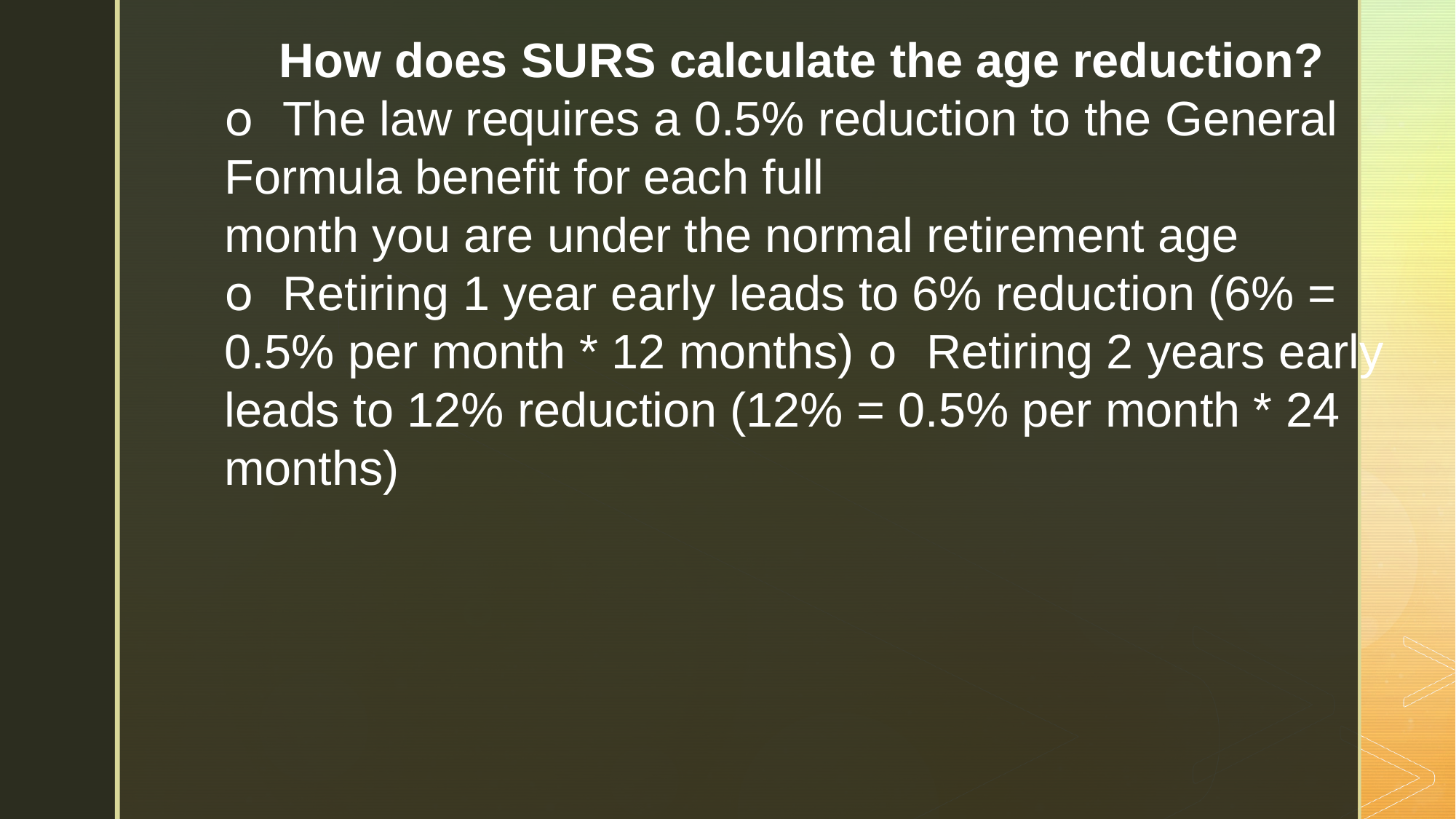

How does SURS calculate the age reduction?
o The law requires a 0.5% reduction to the General Formula benefit for each full
month you are under the normal retirement age
o Retiring 1 year early leads to 6% reduction (6% = 0.5% per month * 12 months) o Retiring 2 years early leads to 12% reduction (12% = 0.5% per month * 24
months)